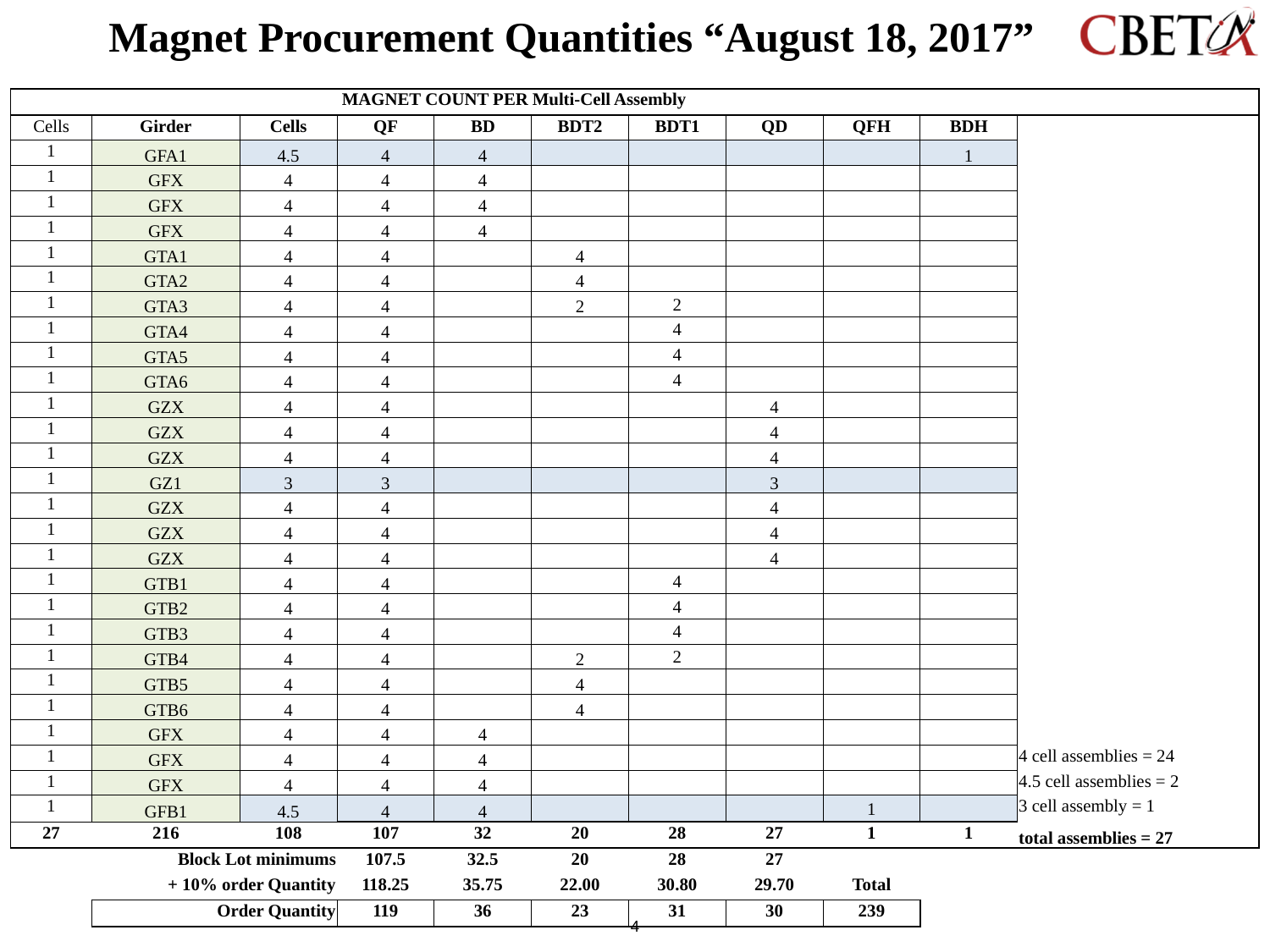

# Magnet Procurement Quantities “August 18, 2017”
| MAGNET COUNT PER Multi-Cell Assembly |  |  |  |  |  |  |  |  |  |  |
| --- | --- | --- | --- | --- | --- | --- | --- | --- | --- | --- |
| Cells | Girder | Cells | QF | BD | BDT2 | BDT1 | QD | QFH | BDH |  |
| 1 | GFA1 | 4.5 | 4 | 4 |  |  |  |  | 1 |  |
| 1 | GFX | 4 | 4 | 4 |  |  |  |  |  |  |
| 1 | GFX | 4 | 4 | 4 |  |  |  |  |  |  |
| 1 | GFX | 4 | 4 | 4 |  |  |  |  |  |  |
| 1 | GTA1 | 4 | 4 |  | 4 |  |  |  |  |  |
| 1 | GTA2 | 4 | 4 |  | 4 |  |  |  |  |  |
| 1 | GTA3 | 4 | 4 |  | 2 | 2 |  |  |  |  |
| 1 | GTA4 | 4 | 4 |  |  | 4 |  |  |  |  |
| 1 | GTA5 | 4 | 4 |  |  | 4 |  |  |  |  |
| 1 | GTA6 | 4 | 4 |  |  | 4 |  |  |  |  |
| 1 | GZX | 4 | 4 |  |  |  | 4 |  |  |  |
| 1 | GZX | 4 | 4 |  |  |  | 4 |  |  |  |
| 1 | GZX | 4 | 4 |  |  |  | 4 |  |  |  |
| 1 | GZ1 | 3 | 3 |  |  |  | 3 |  |  |  |
| 1 | GZX | 4 | 4 |  |  |  | 4 |  |  |  |
| 1 | GZX | 4 | 4 |  |  |  | 4 |  |  |  |
| 1 | GZX | 4 | 4 |  |  |  | 4 |  |  |  |
| 1 | GTB1 | 4 | 4 |  |  | 4 |  |  |  |  |
| 1 | GTB2 | 4 | 4 |  |  | 4 |  |  |  |  |
| 1 | GTB3 | 4 | 4 |  |  | 4 |  |  |  |  |
| 1 | GTB4 | 4 | 4 |  | 2 | 2 |  |  |  |  |
| 1 | GTB5 | 4 | 4 |  | 4 |  |  |  |  |  |
| 1 | GTB6 | 4 | 4 |  | 4 |  |  |  |  |  |
| 1 | GFX | 4 | 4 | 4 |  |  |  |  |  |  |
| 1 | GFX | 4 | 4 | 4 |  |  |  |  |  | 4 cell assemblies = 24 |
| 1 | GFX | 4 | 4 | 4 |  |  |  |  |  | 4.5 cell assemblies = 2 |
| 1 | GFB1 | 4.5 | 4 | 4 |  |  |  | 1 |  | 3 cell assembly = 1 |
| 27 | 216 | 108 | 107 | 32 | 20 | 28 | 27 | 1 | 1 | total assemblies = 27 |
|  | Block Lot minimums |  | 107.5 | 32.5 | 20 | 28 | 27 |  |  |  |
|  | + 10% order Quantity |  | 118.25 | 35.75 | 22.00 | 30.80 | 29.70 | Total |  |  |
|  | Order Quantity |  | 119 | 36 | 23 | 31 | 30 | 239 |  |  |
4